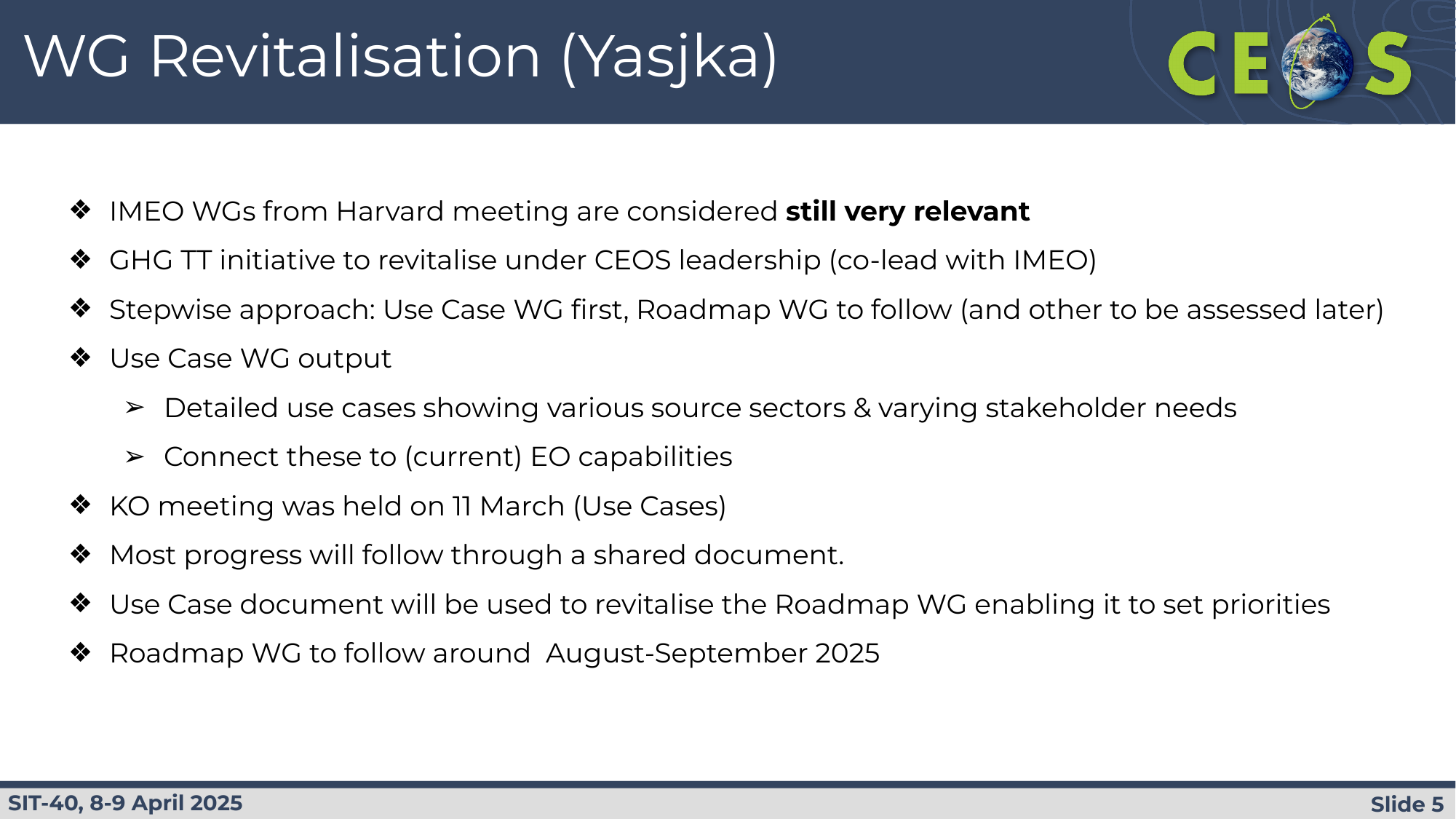

WG Revitalisation (Yasjka)
IMEO WGs from Harvard meeting are considered still very relevant
GHG TT initiative to revitalise under CEOS leadership (co-lead with IMEO)
Stepwise approach: Use Case WG first, Roadmap WG to follow (and other to be assessed later)
Use Case WG output
Detailed use cases showing various source sectors & varying stakeholder needs
Connect these to (current) EO capabilities
KO meeting was held on 11 March (Use Cases)
Most progress will follow through a shared document.
Use Case document will be used to revitalise the Roadmap WG enabling it to set priorities
Roadmap WG to follow around  August-September 2025